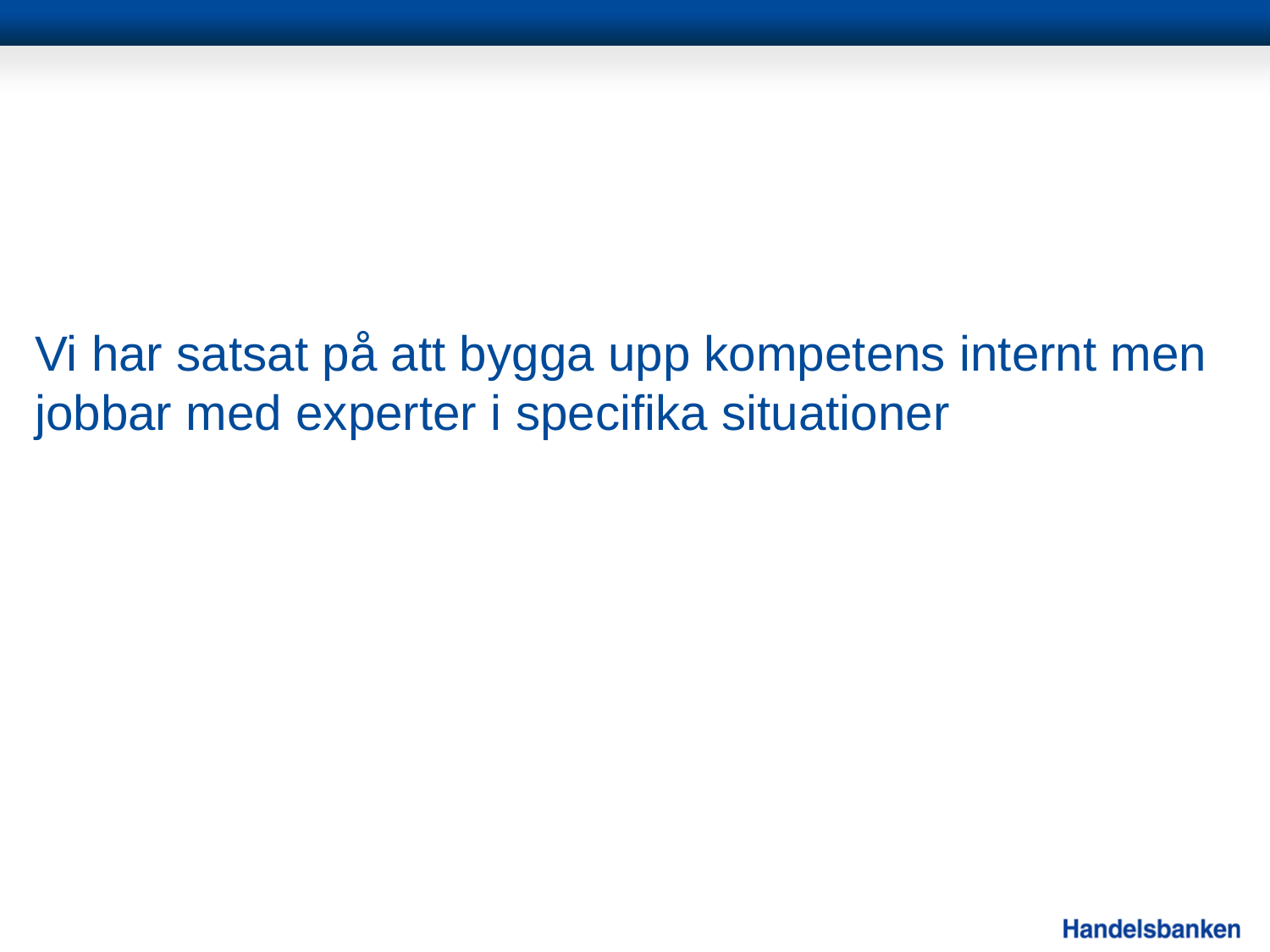

# Vi har satsat på att bygga upp kompetens internt men jobbar med experter i specifika situationer